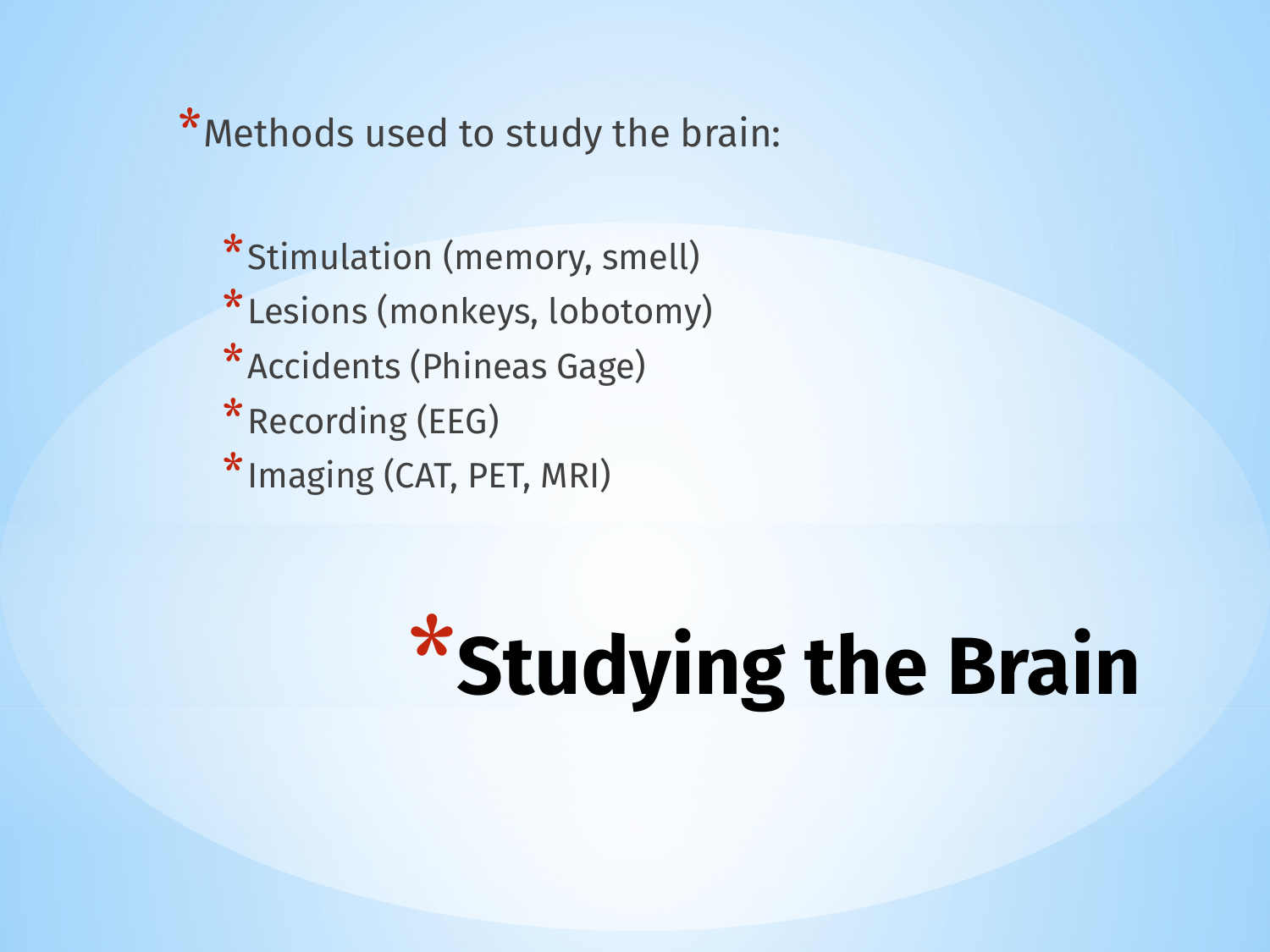

Methods used to study the brain:

Stimulation (memory, smell)
Lesions (monkeys, lobotomy)
Accidents (Phineas Gage)
Recording (EEG)
Imaging (CAT, PET, MRI)

# Studying the Brain